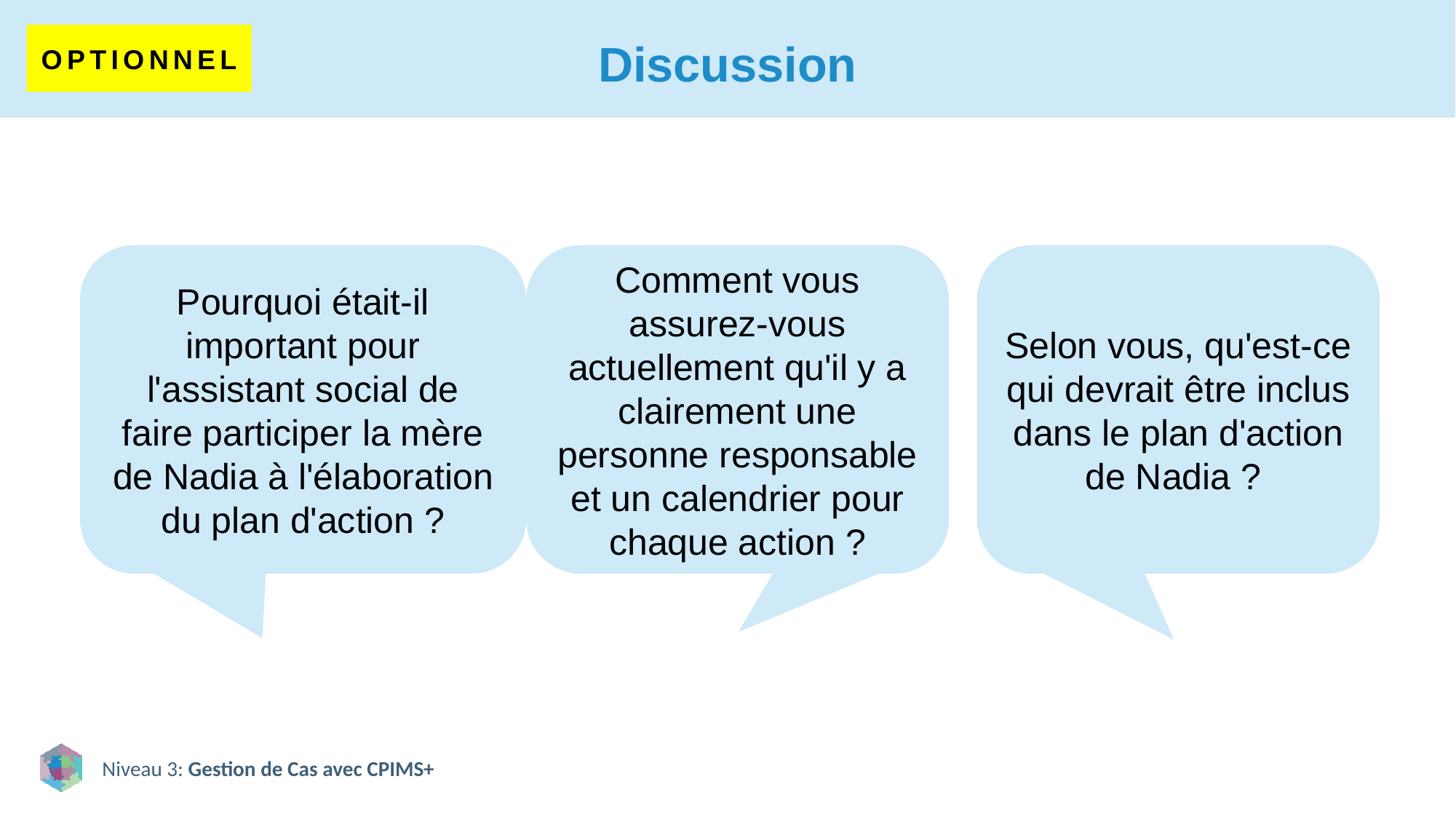

# Discussion
OPTIONNEL
Pourquoi était-il important pour l'assistant social de faire participer la mère de Nadia à l'élaboration du plan d'action ?
Comment vous assurez-vous actuellement qu'il y a clairement une personne responsable et un calendrier pour chaque action ?
Selon vous, qu'est-ce qui devrait être inclus dans le plan d'action de Nadia ?